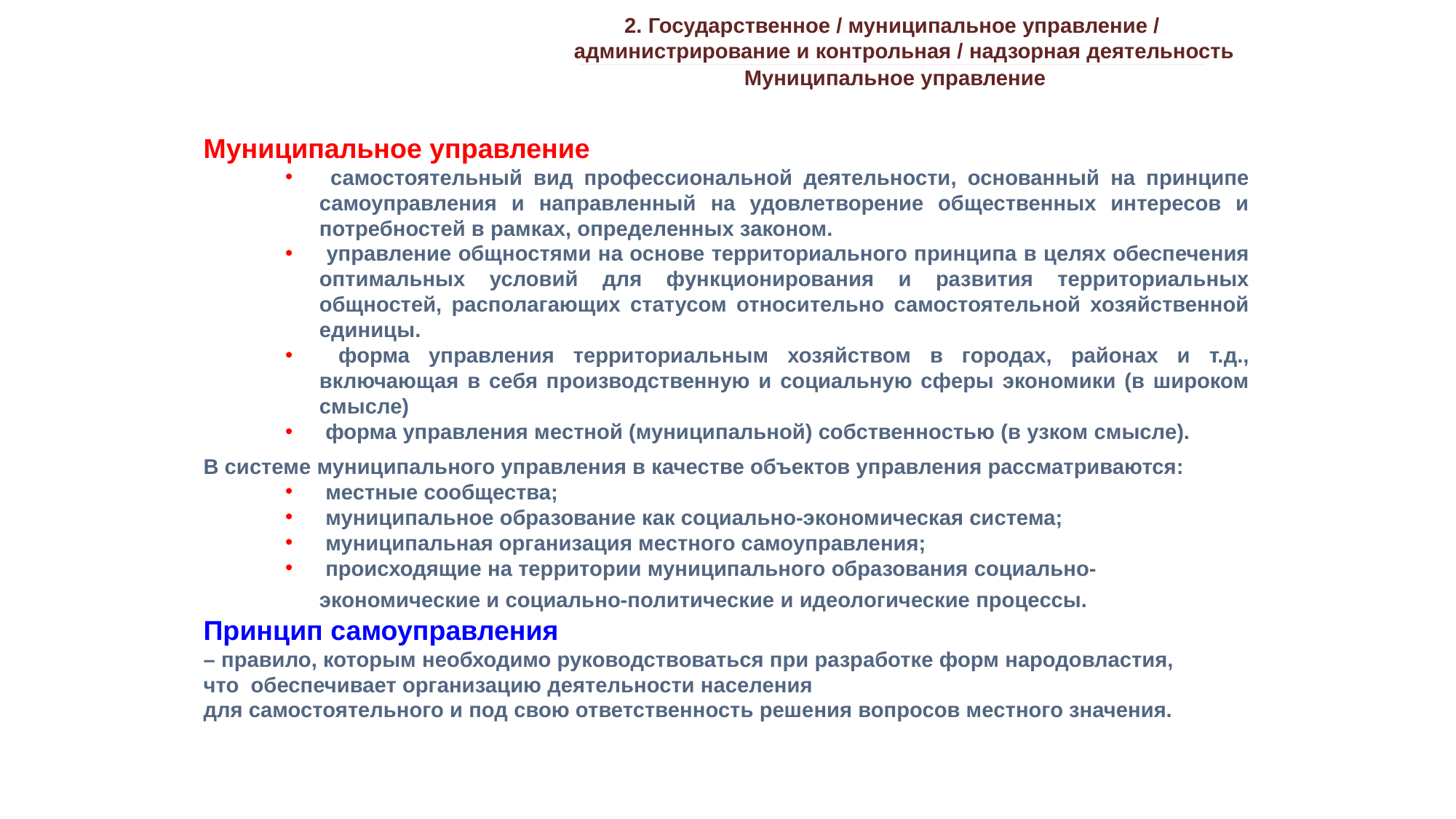

2. Государственное / муниципальное управление /
    администрирование и контрольная / надзорная деятельность
_________________________________________________________________________________________________________________________________________________________________________________________________________________________________________________________________________________________________________________________________________________________________________________________________________________________________________________________________________________________________________________________________________________________________________________________________________________________________________________________________________________________________________________________________________________________________________________________________________________________________________________________________________________________________
Муниципальное управление
Муниципальное управление
 самостоятельный вид профессиональной деятельности, основанный на принципе самоуправления и направленный на удовлетворение общественных интересов и потребностей в рамках, определенных законом.
 управление общностями на основе территориального принципа в целях обеспечения оптимальных условий для функционирования и развития территориальных общностей, располагающих статусом относительно самостоятельной хозяйственной единицы.
 форма управления территориальным хозяйством в городах, районах и т.д., включающая в себя производственную и социальную сферы экономики (в широком смысле)
 форма управления местной (муниципальной) собственностью (в узком смысле).

В системе муниципального управления в качестве объектов управления рассматриваются:
 местные сообщества;
 муниципальное образование как социально-экономическая система;
 муниципальная организация местного самоуправления;
 происходящие на территории муниципального образования социально-экономические и социально-политические и идеологические процессы.
Принцип самоуправления
– правило, которым необходимо руководствоваться при разработке форм народовластия,
что  обеспечивает организацию деятельности населения
для самостоятельного и под свою ответственность решения вопросов местного значения.